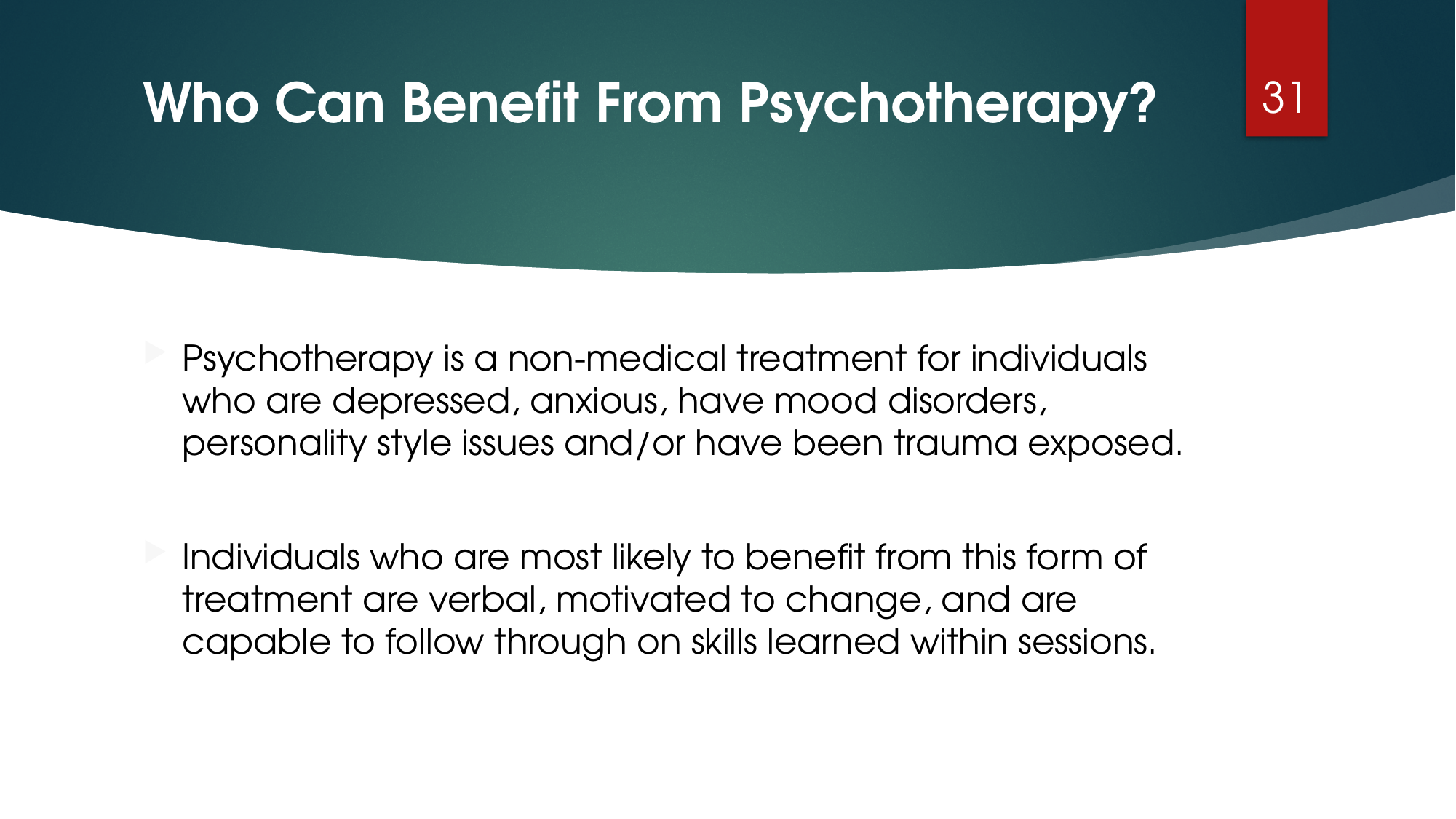

31
# Who Can Benefit From Psychotherapy?

Psychotherapy is a non-medical treatment for individuals who are depressed, anxious, have mood disorders, personality style issues and/or have been trauma exposed.

Individuals who are most likely to benefit from this form of treatment are verbal, motivated to change, and are capable to follow through on skills learned within sessions.